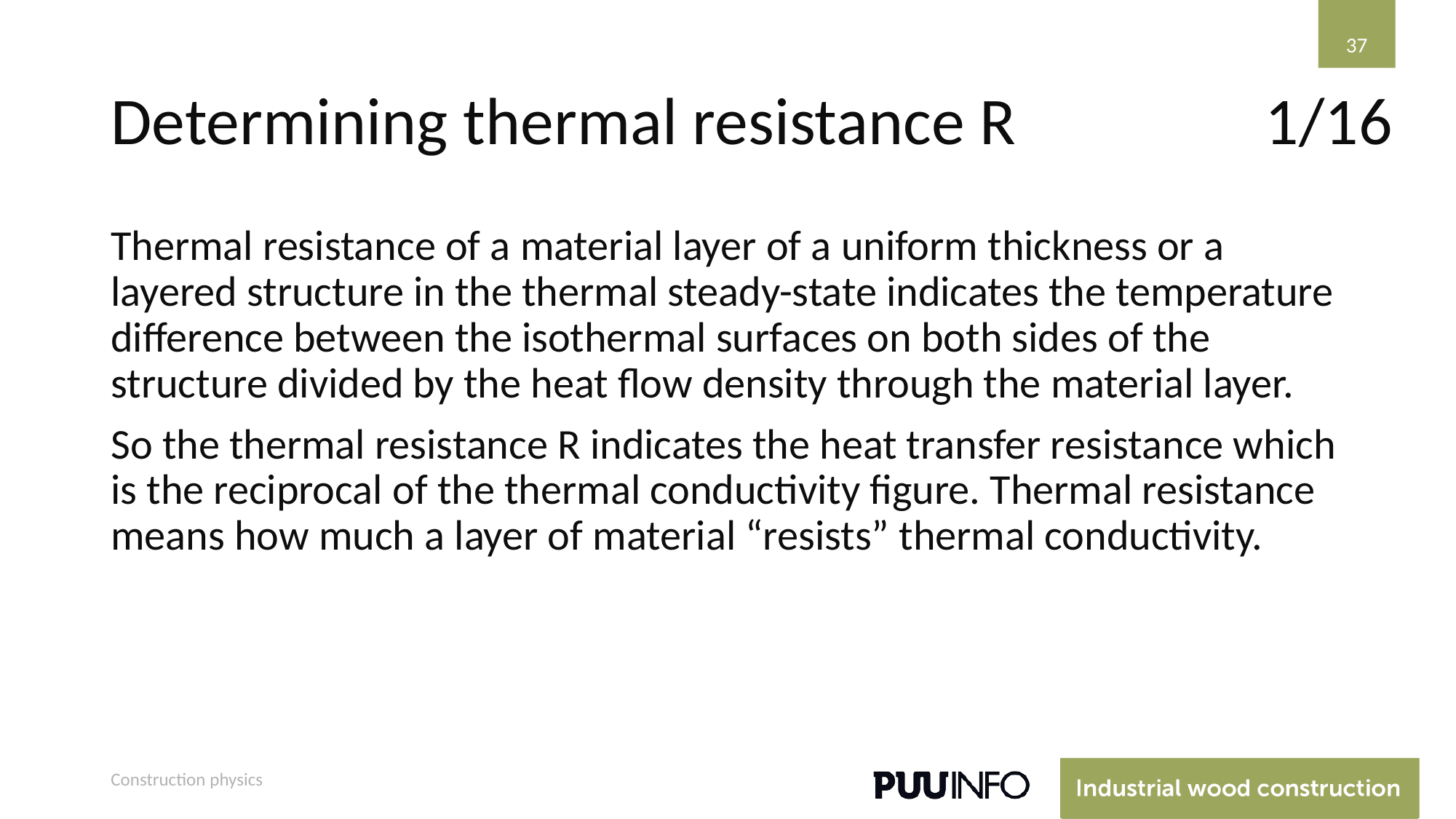

37
# Determining thermal resistance R
1/16
Thermal resistance of a material layer of a uniform thickness or a layered structure in the thermal steady-state indicates the temperature difference between the isothermal surfaces on both sides of the structure divided by the heat flow density through the material layer.
So the thermal resistance R indicates the heat transfer resistance which is the reciprocal of the thermal conductivity figure. Thermal resistance means how much a layer of material “resists” thermal conductivity.
Construction physics